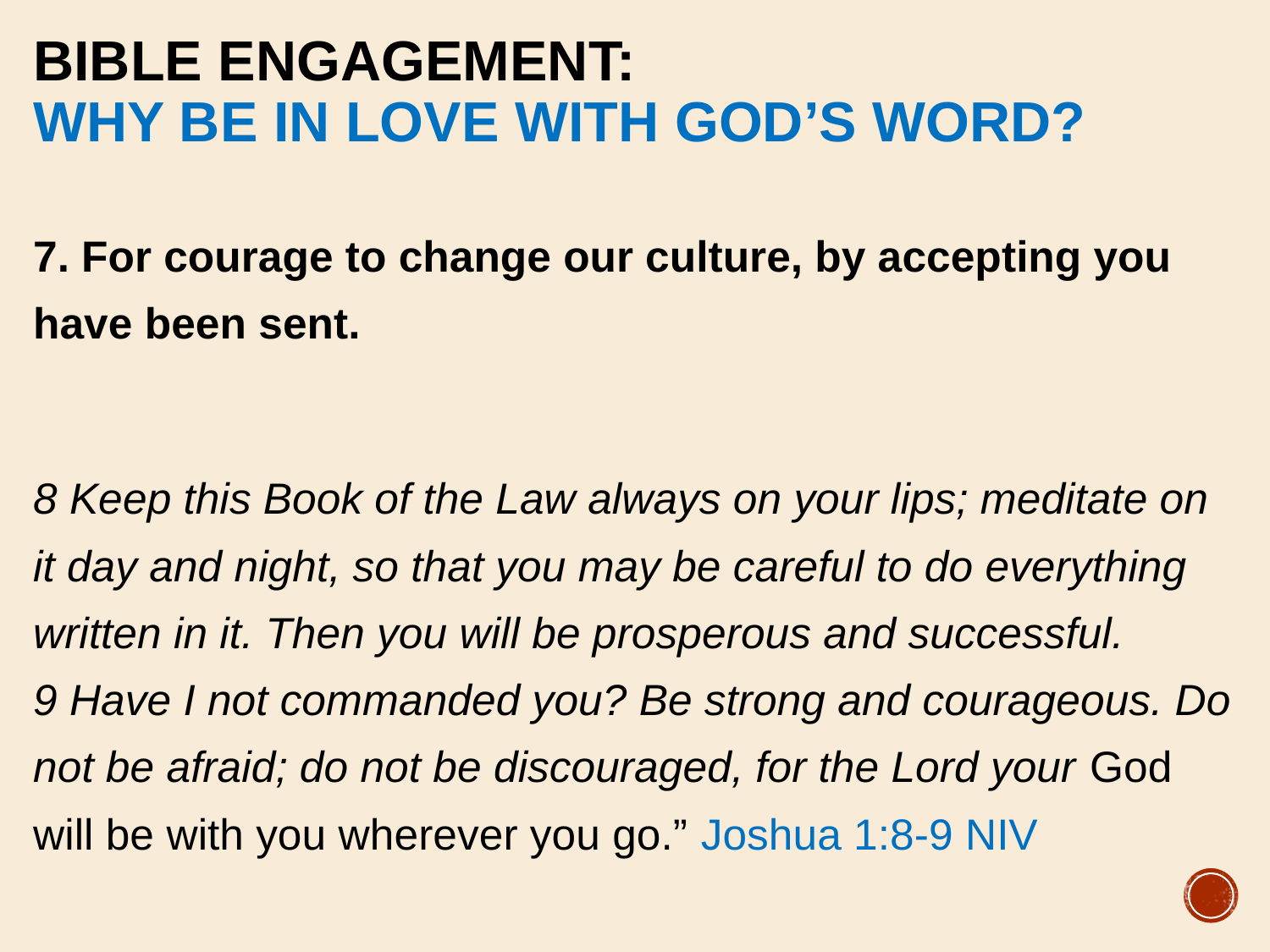

Bible Engagement:
Why be in love with God’s Word?
7. For courage to change our culture, by accepting you have been sent.

8 Keep this Book of the Law always on your lips; meditate on it day and night, so that you may be careful to do everything written in it. Then you will be prosperous and successful. 9 Have I not commanded you? Be strong and courageous. Do not be afraid; do not be discouraged, for the Lord your God will be with you wherever you go.” Joshua 1:8-9 NIV